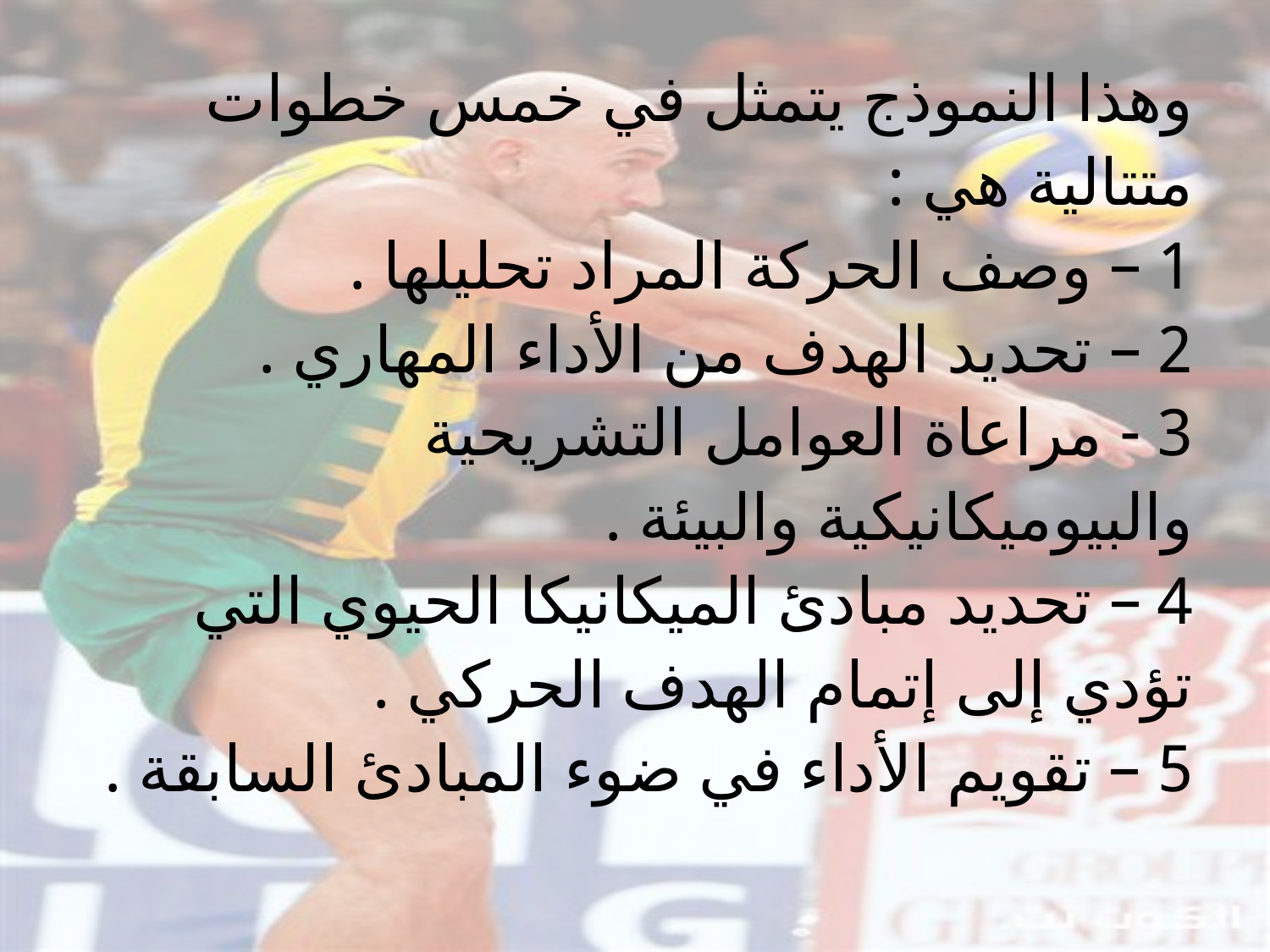

# وهذا النموذج يتمثل في خمس خطوات متتالية هي : 1 – وصف الحركة المراد تحليلها . 2 – تحديد الهدف من الأداء المهاري . 3 - مراعاة العوامل التشريحية والبيوميكانيكية والبيئة . 4 – تحديد مبادئ الميكانيكا الحيوي التي تؤدي إلى إتمام الهدف الحركي . 5 – تقويم الأداء في ضوء المبادئ السابقة .